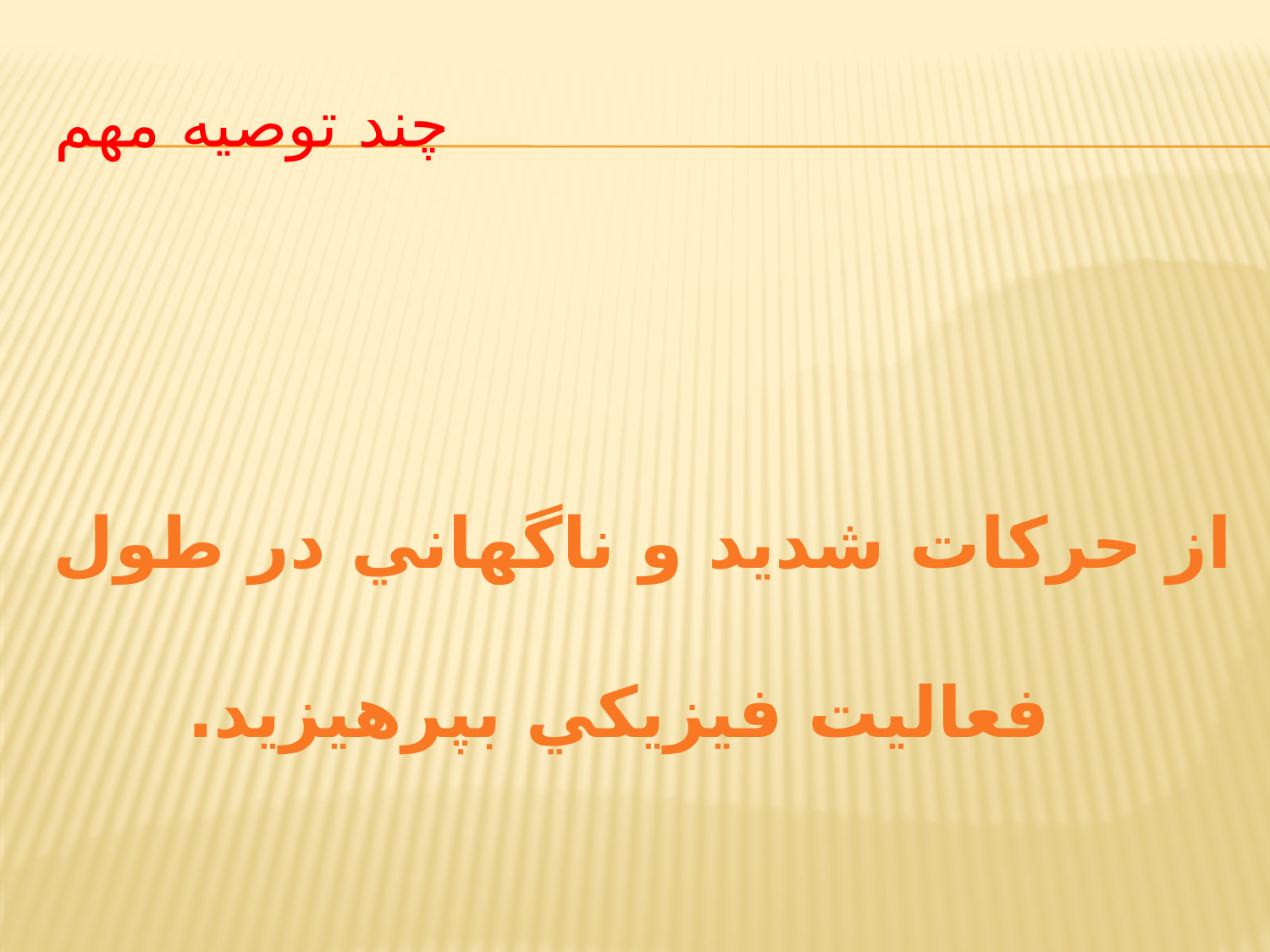

# چند توصيه مهم
از حركات شديد و ناگهاني در طول فعاليت فيزيكي بپرهيزيد.